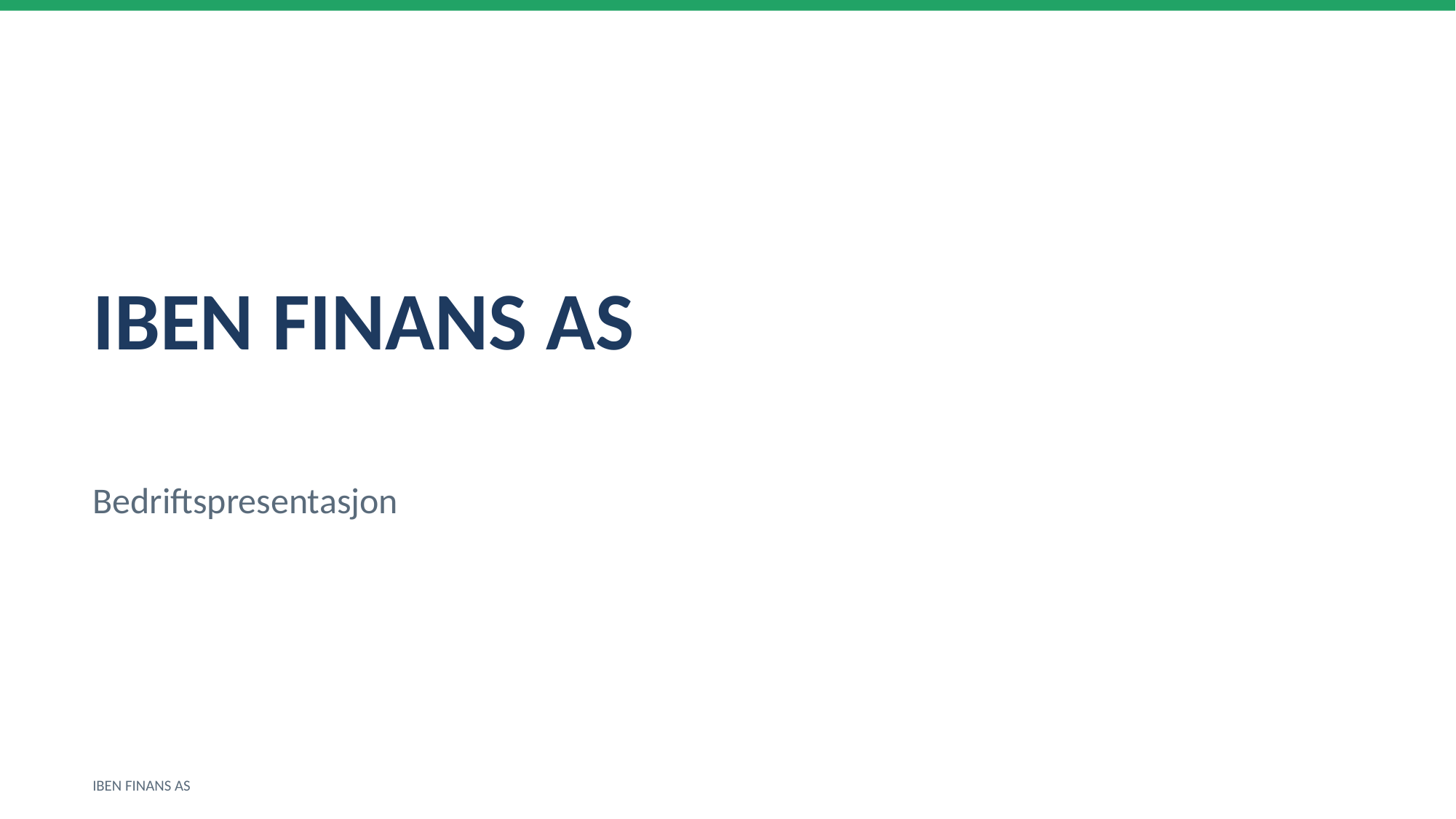

IBEN FINANS AS
Bedriftspresentasjon
IBEN FINANS AS